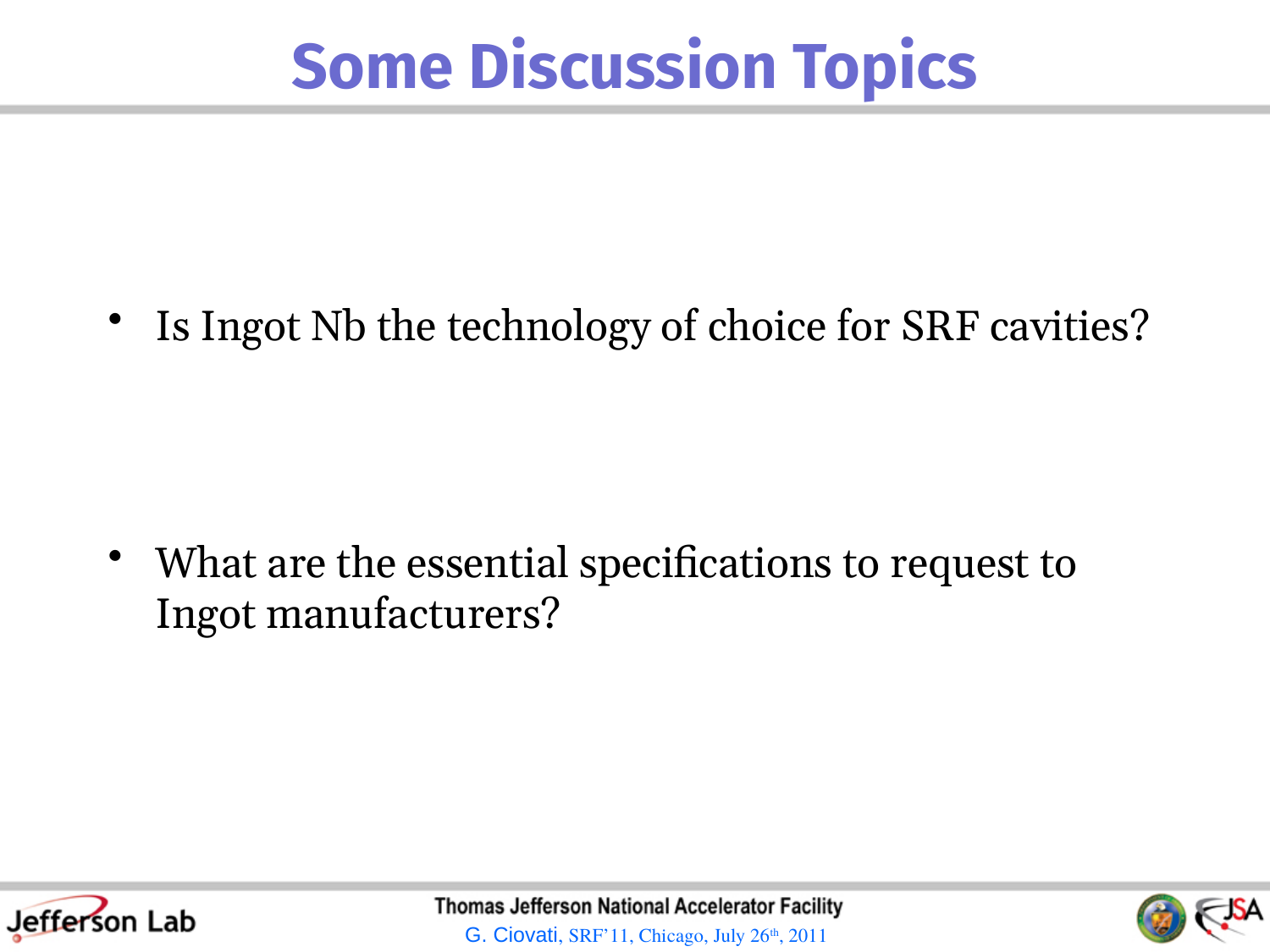

# Some Discussion Topics
Is Ingot Nb the technology of choice for SRF cavities?

What are the essential specifications to request to Ingot manufacturers?